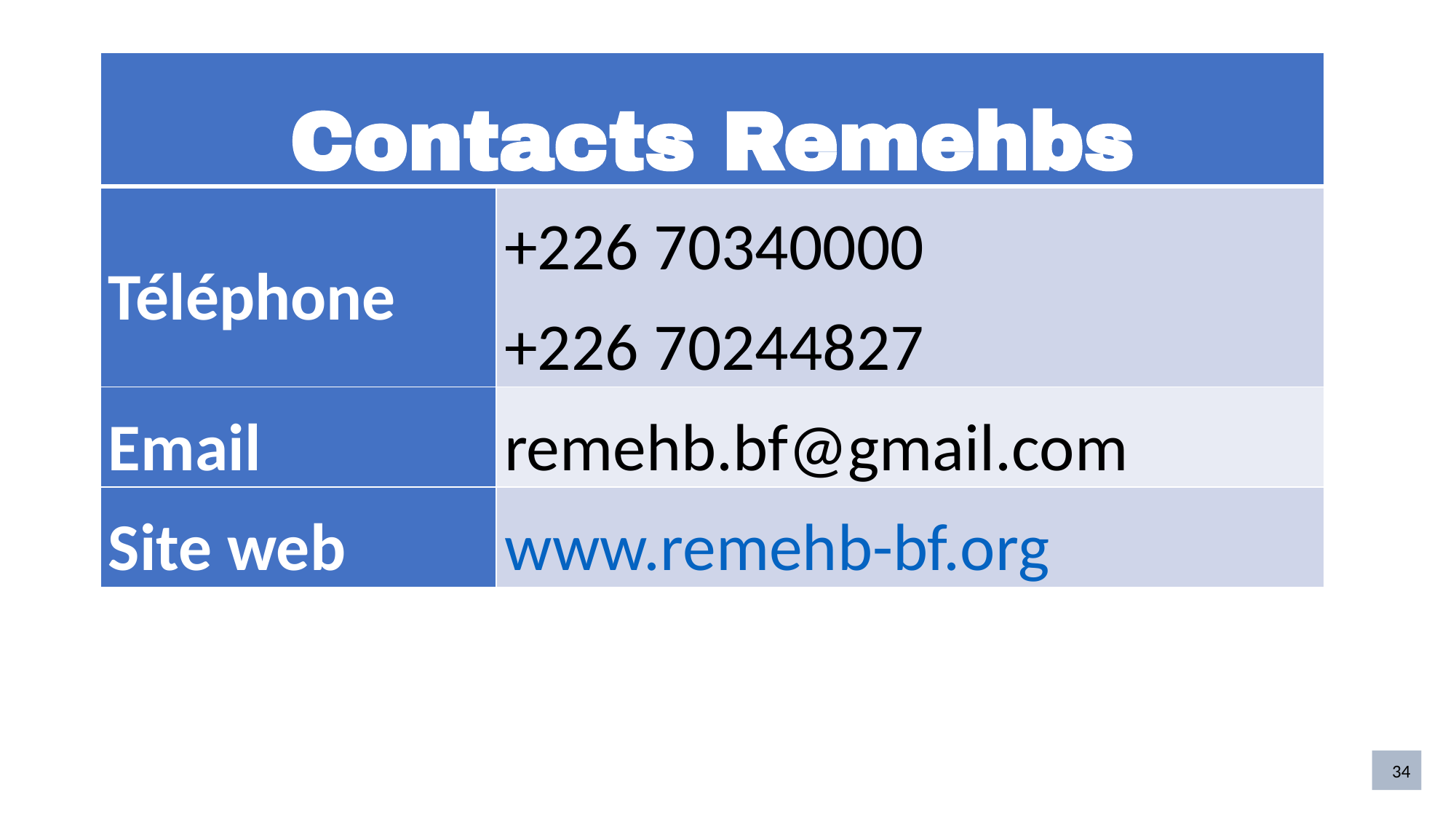

| Contacts Remehbs |  |
| --- | --- |
| Téléphone | +226 70340000 +226 70244827 |
| Email | remehb.bf@gmail.com |
| Site web | www.remehb-bf.org |
34